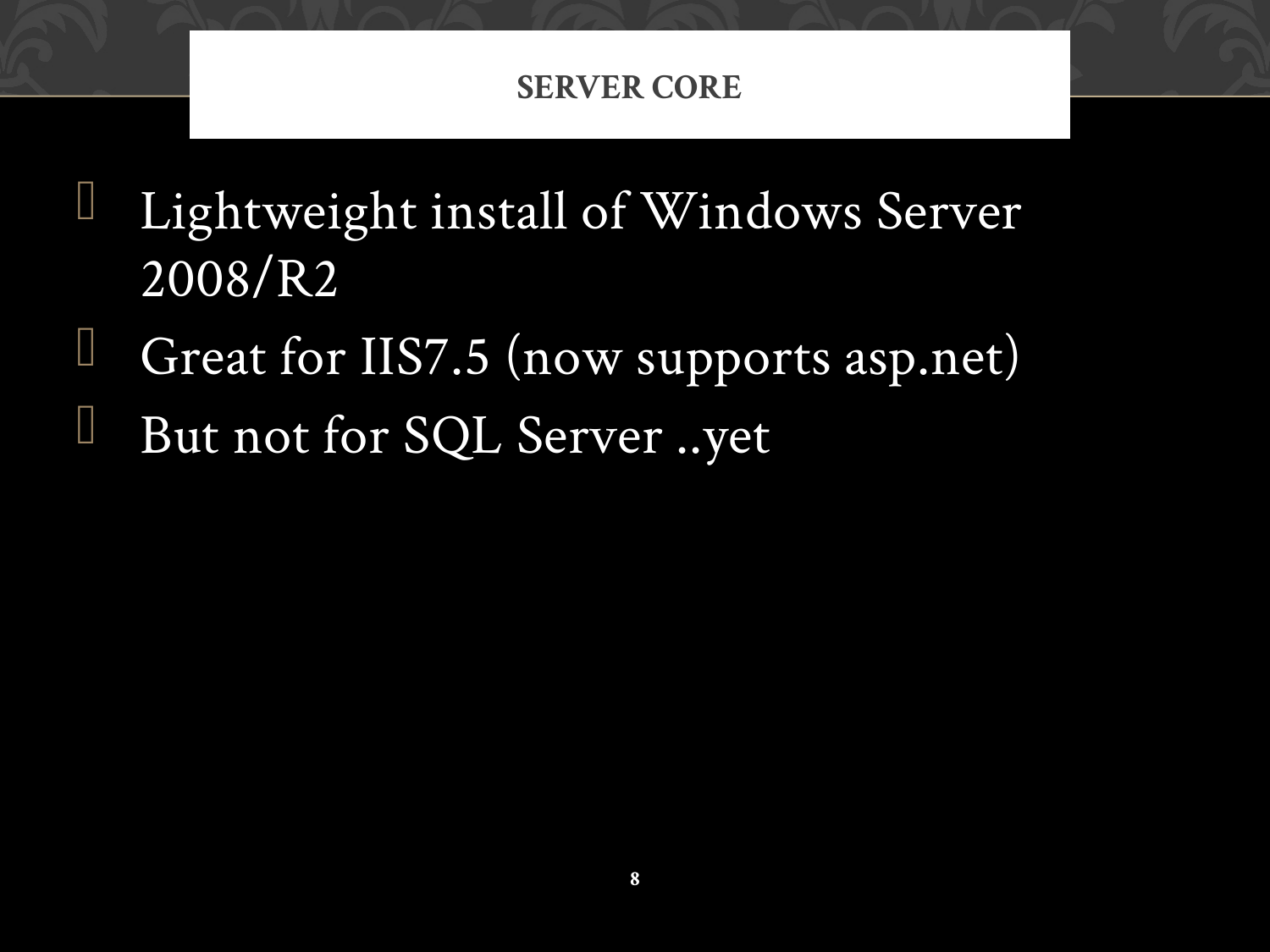

# Server Core
Lightweight install of Windows Server 2008/R2
Great for IIS7.5 (now supports asp.net)
But not for SQL Server ..yet

8